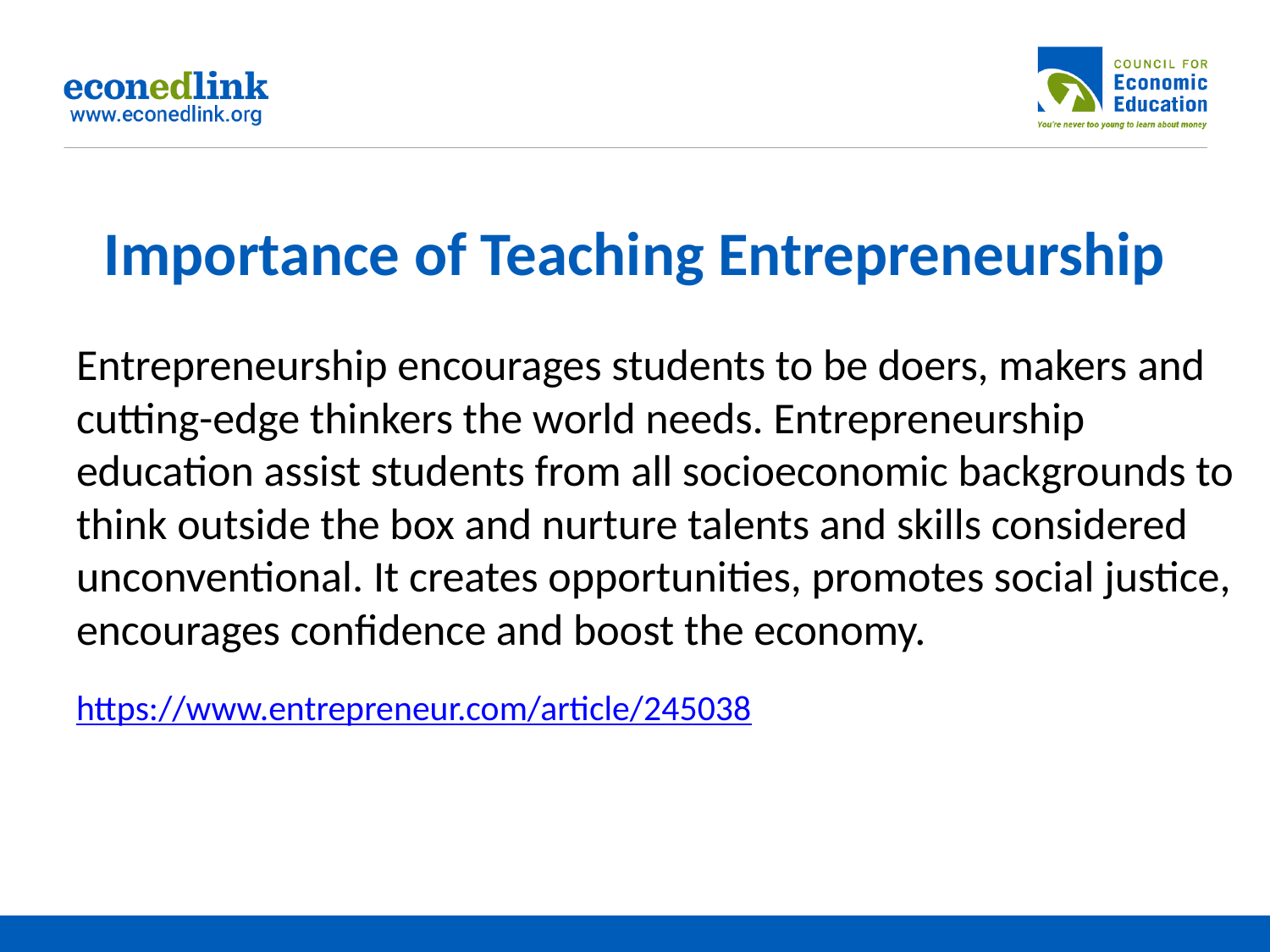

# Importance of Teaching Entrepreneurship
Entrepreneurship encourages students to be doers, makers and cutting-edge thinkers the world needs. Entrepreneurship education assist students from all socioeconomic backgrounds to think outside the box and nurture talents and skills considered unconventional. It creates opportunities, promotes social justice, encourages confidence and boost the economy.
https://www.entrepreneur.com/article/245038